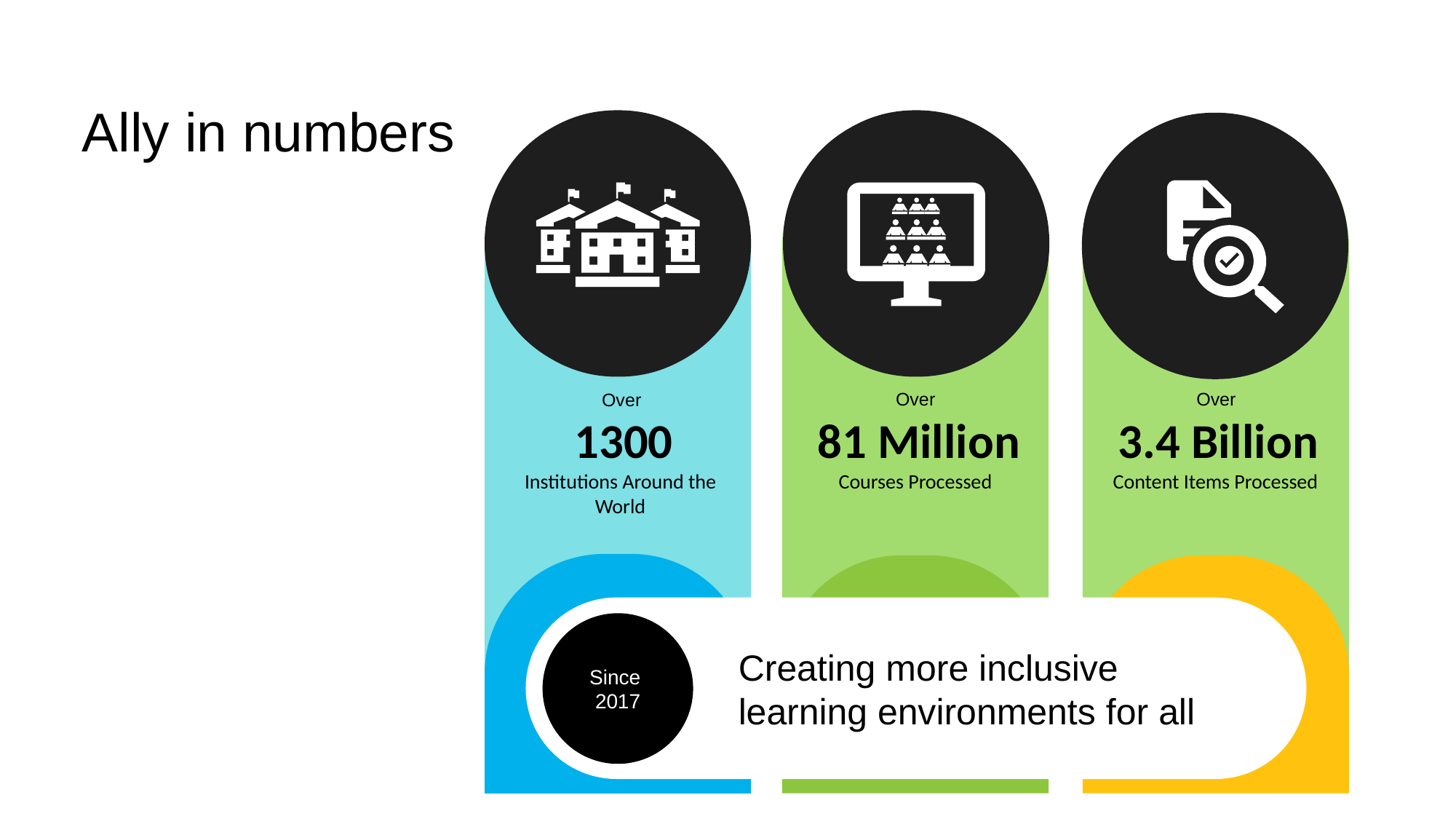

# Ally in numbers

Over
Over
Over
1300
81 Million
3.4 Billion
Institutions Around the World
Courses Processed
Content Items Processed

Since
2017
Creating more inclusive learning environments for all